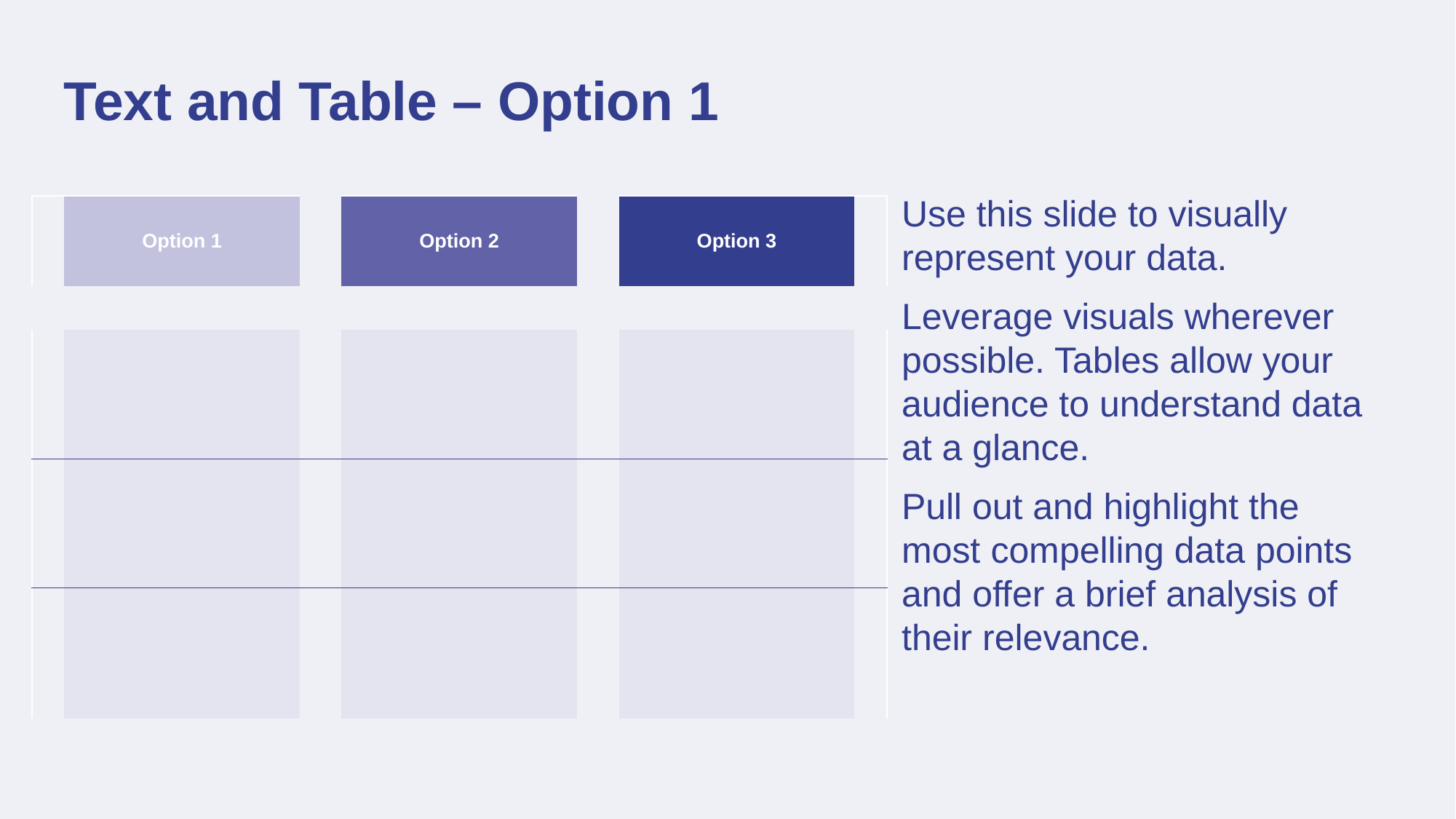

# Text and Table – Option 1
Use this slide to visually represent your data.
Leverage visuals wherever possible. Tables allow your audience to understand data at a glance.
Pull out and highlight the most compelling data points and offer a brief analysis of their relevance.
|  | Option 1 |  | Option 2 |  | Option 3 |  |
| --- | --- | --- | --- | --- | --- | --- |
|  |  |  |  |  |  |  |
|  |  |  |  |  |  |  |
|  |  |  |  |  |  |  |
|  |  |  |  |  |  |  |